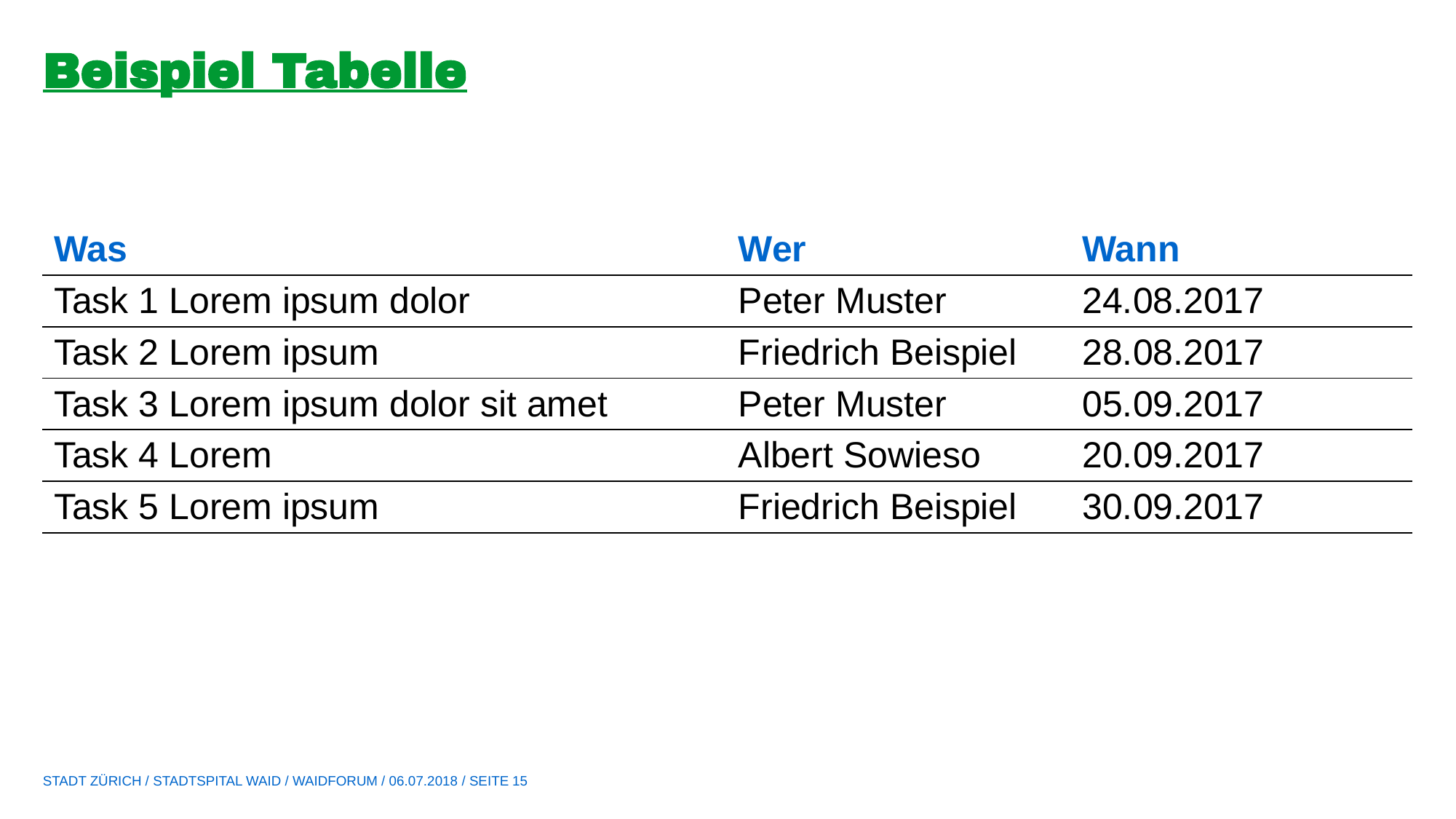

# Beispiel Tabelle
| Was | Wer | Wann |
| --- | --- | --- |
| Task 1 Lorem ipsum dolor | Peter Muster | 24.08.2017 |
| Task 2 Lorem ipsum | Friedrich Beispiel | 28.08.2017 |
| Task 3 Lorem ipsum dolor sit amet | Peter Muster | 05.09.2017 |
| Task 4 Lorem | Albert Sowieso | 20.09.2017 |
| Task 5 Lorem ipsum | Friedrich Beispiel | 30.09.2017 |